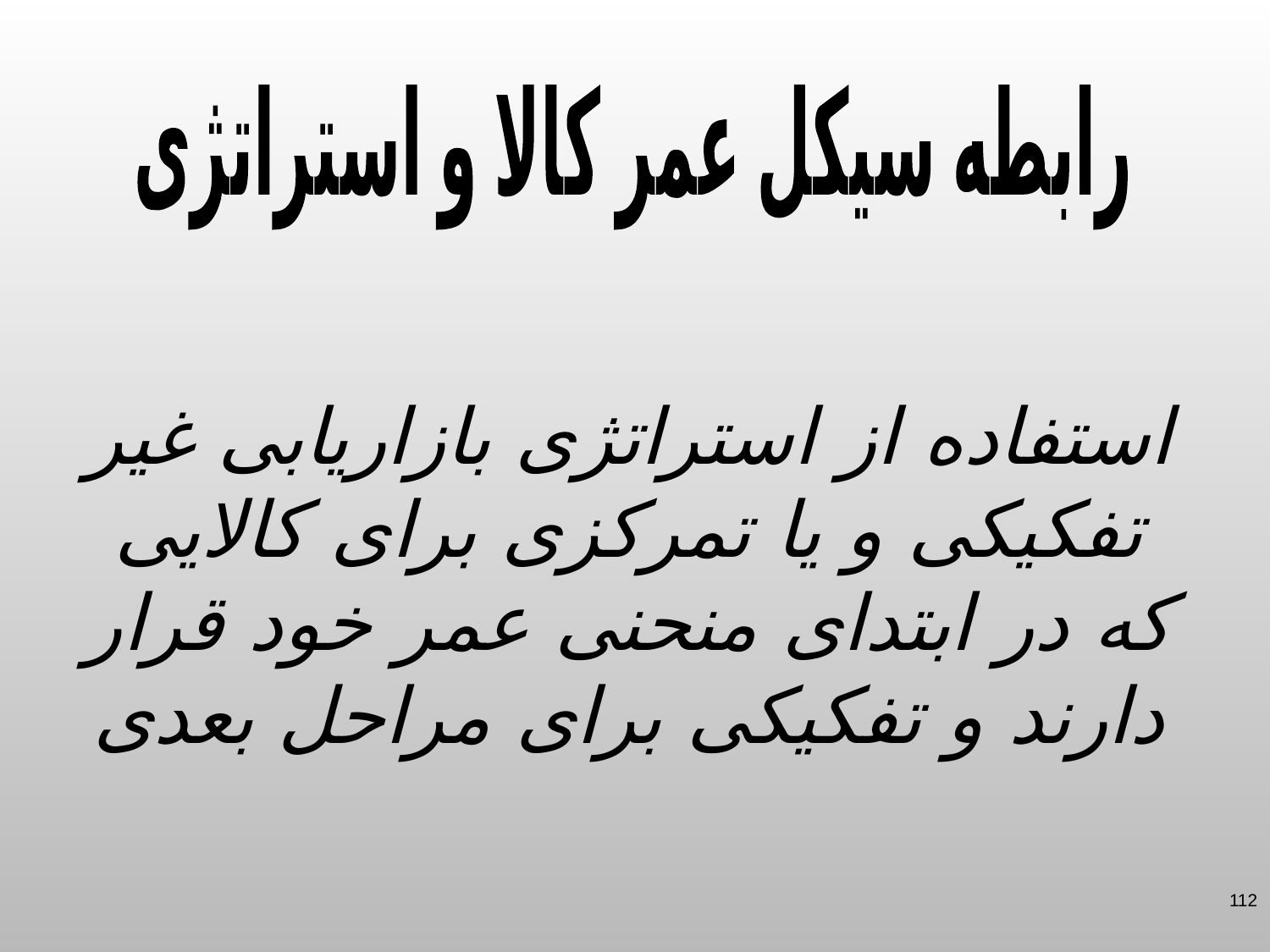

رابطه سیکل عمر کالا و استراتژی
استفاده از استراتژی بازاریابی غیر تفکیکی و یا تمرکزی برای کالایی که در ابتدای منحنی عمر خود قرار دارند و تفکیکی برای مراحل بعدی
112